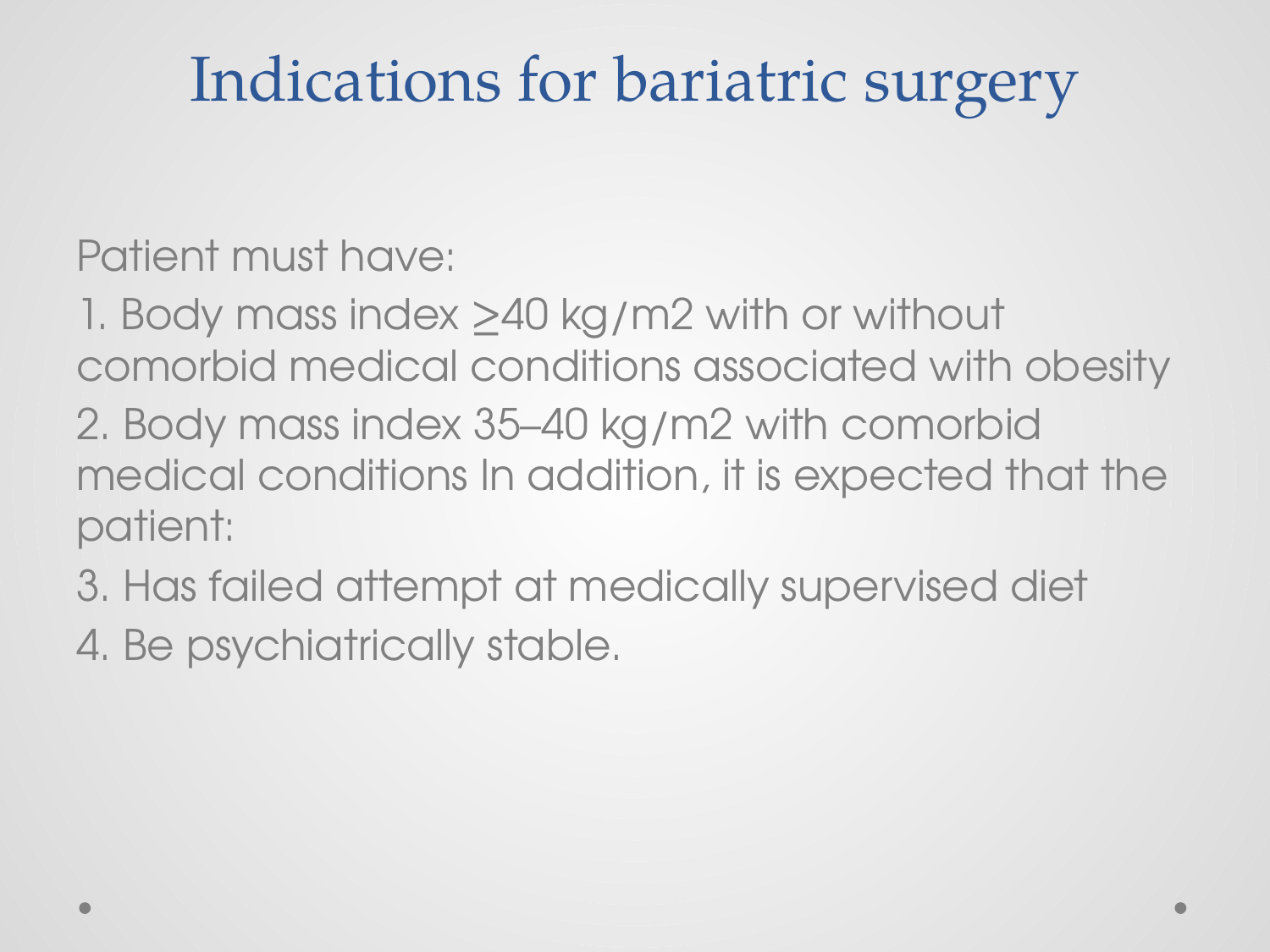

# Indications for bariatric surgery
Patient must have:
1. Body mass index ≥40 kg/m2 with or without comorbid medical conditions associated with obesity
2. Body mass index 35–40 kg/m2 with comorbid medical conditions In addition, it is expected that the patient:
3. Has failed attempt at medically supervised diet
4. Be psychiatrically stable.